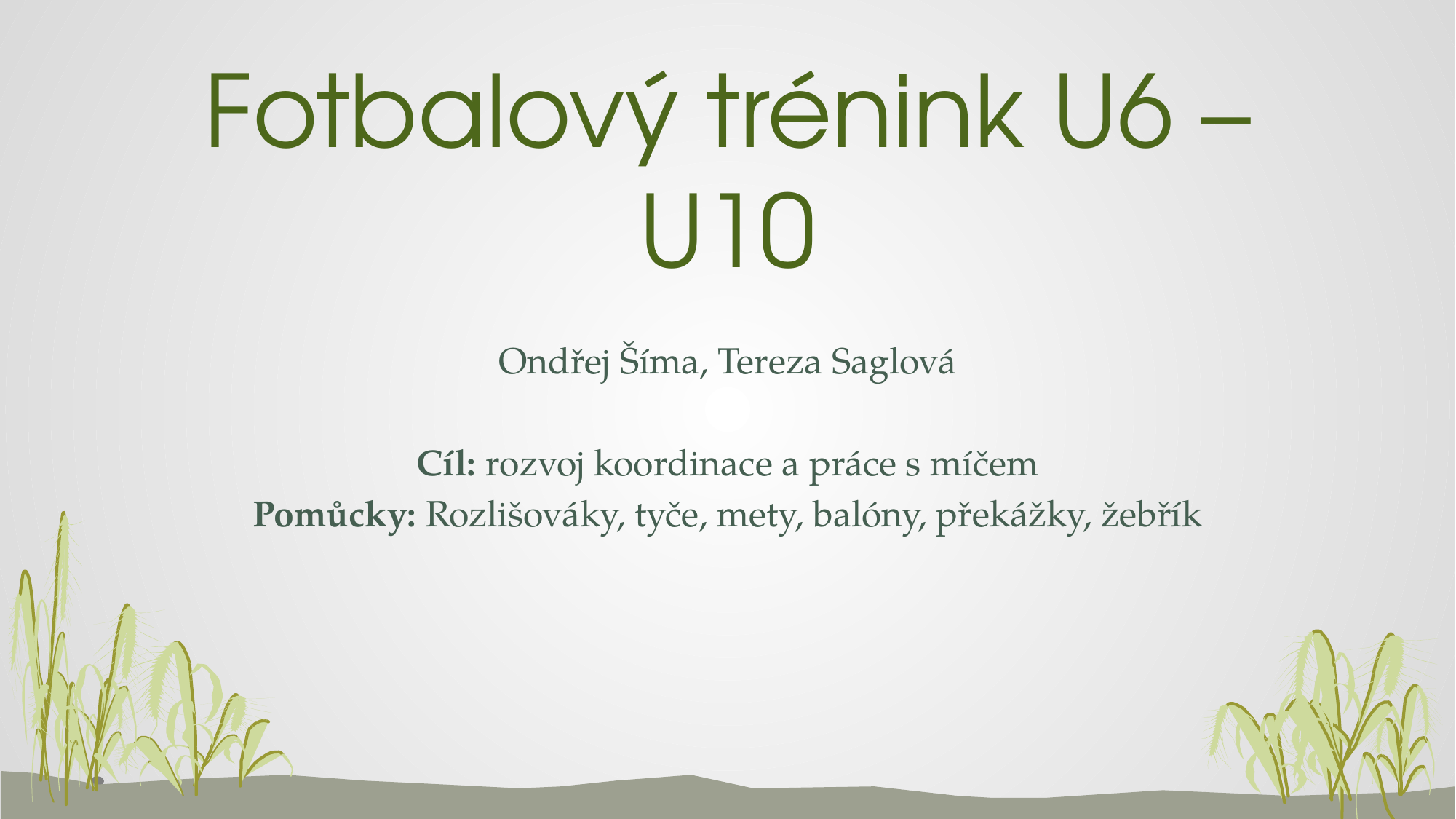

# Fotbalový trénink U6 – U10
Ondřej Šíma, Tereza Saglová

Cíl: rozvoj koordinace a práce s míčem
Pomůcky: Rozlišováky, tyče, mety, balóny, překážky, žebřík